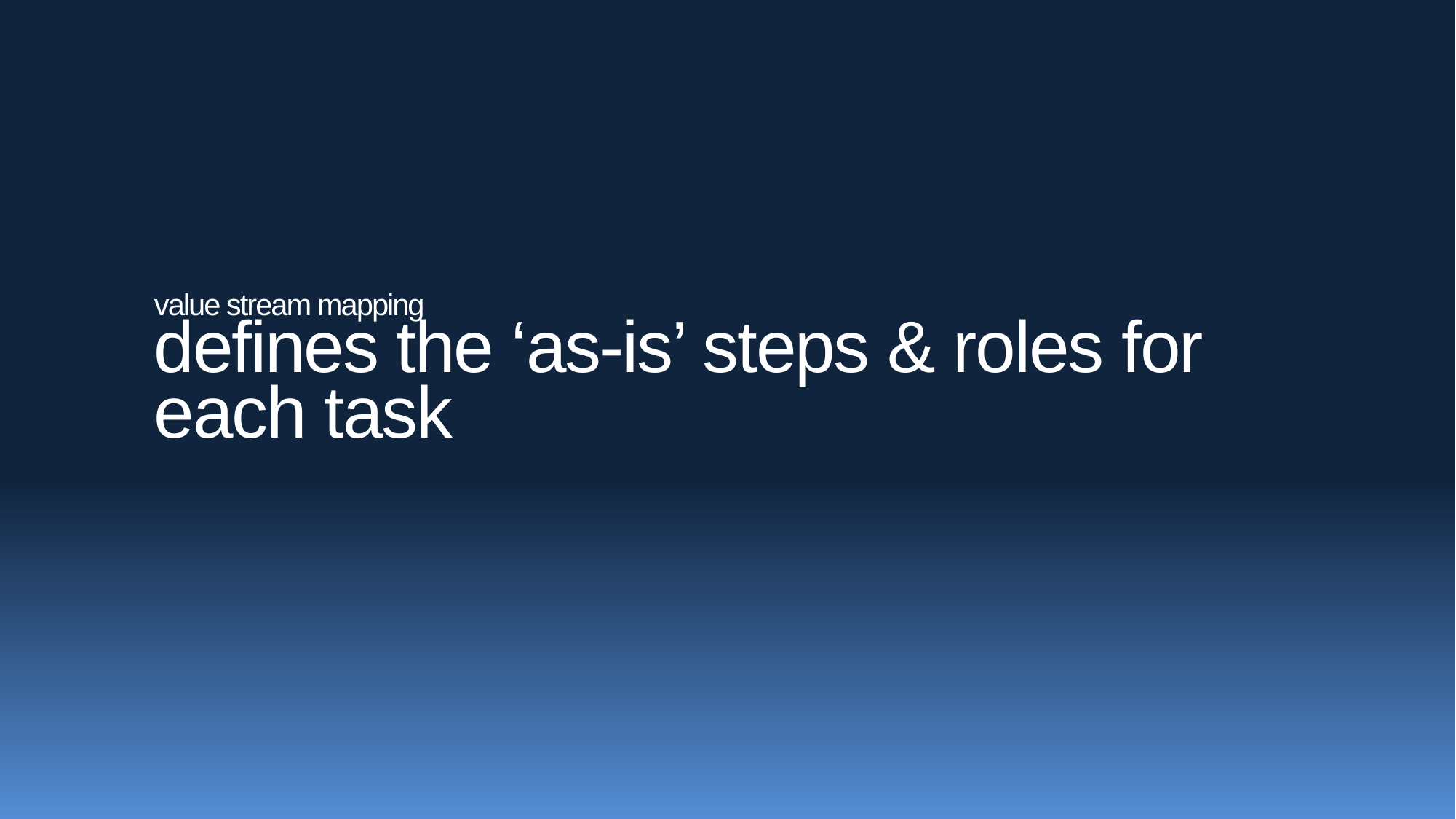

# value stream mapping defines the ‘as-is’ steps & roles for each task